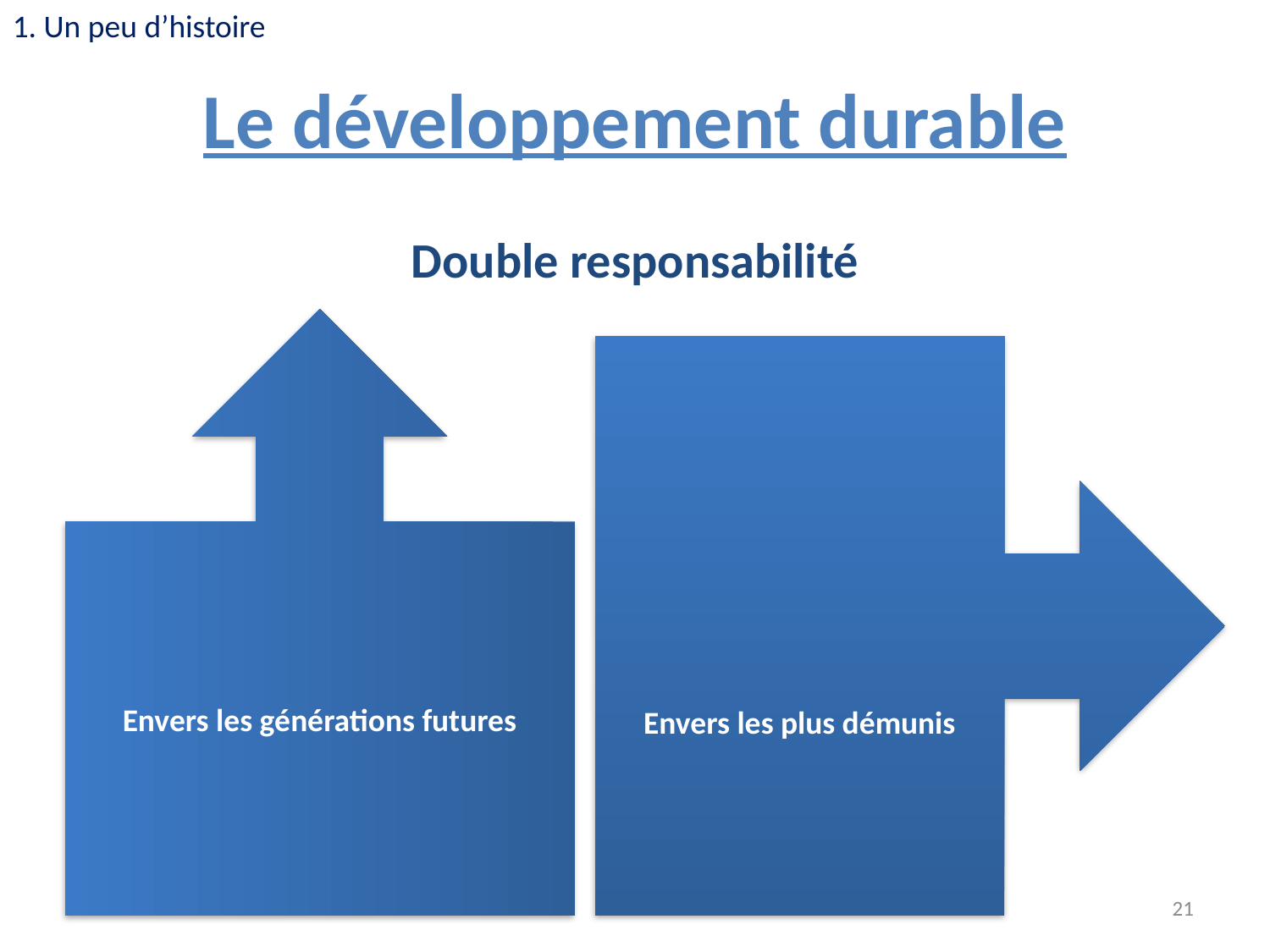

1. Un peu d’histoire
# Le développement durable
Double responsabilité

Envers les plus démunis
Envers les générations futures
21